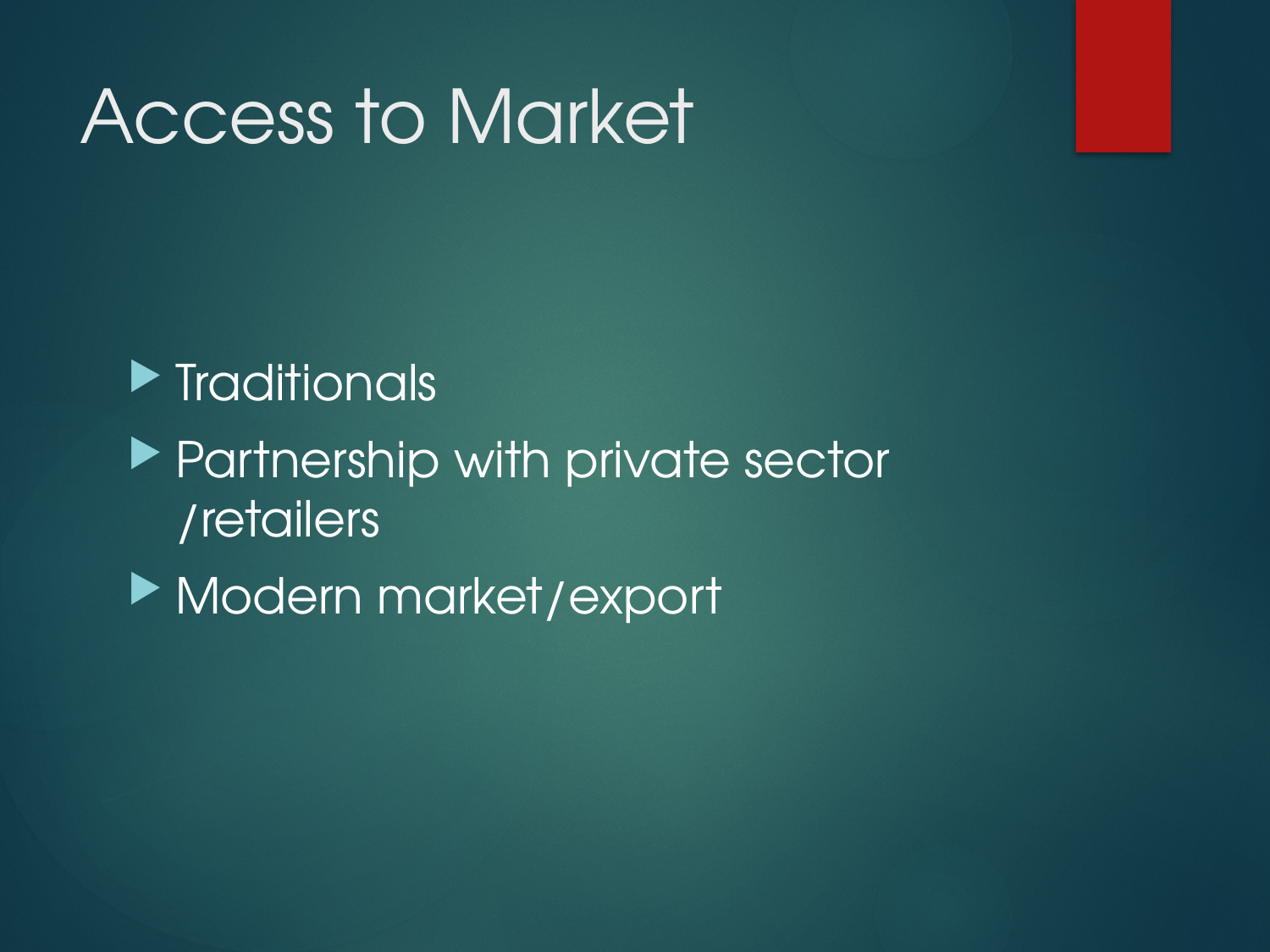

# Access to Market

Traditionals
Partnership with private sector /retailers
Modern market/export